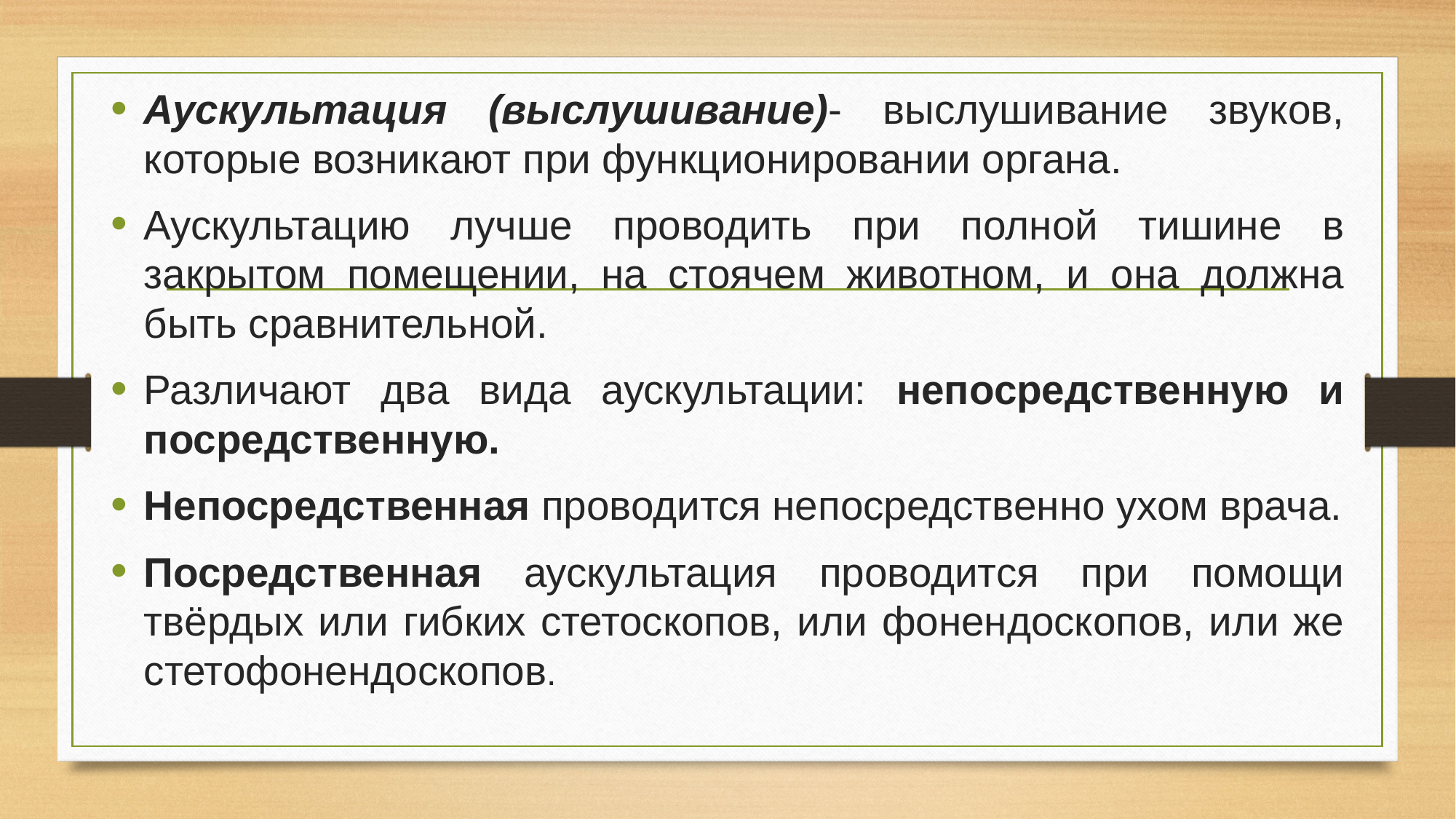

Аускультация (выслушивание)- выслушивание звуков, которые возникают при функционировании органа.
Аускультацию лучше проводить при полной тишине в закрытом помещении, на стоячем животном, и она должна быть сравнительной.
Различают два вида аускультации: непосредственную и посредственную.
Непосредственная проводится непосредственно ухом врача.
Посредственная аускультация проводится при помощи твёрдых или гибких стетоскопов, или фонендоскопов, или же стетофонендоскопов.